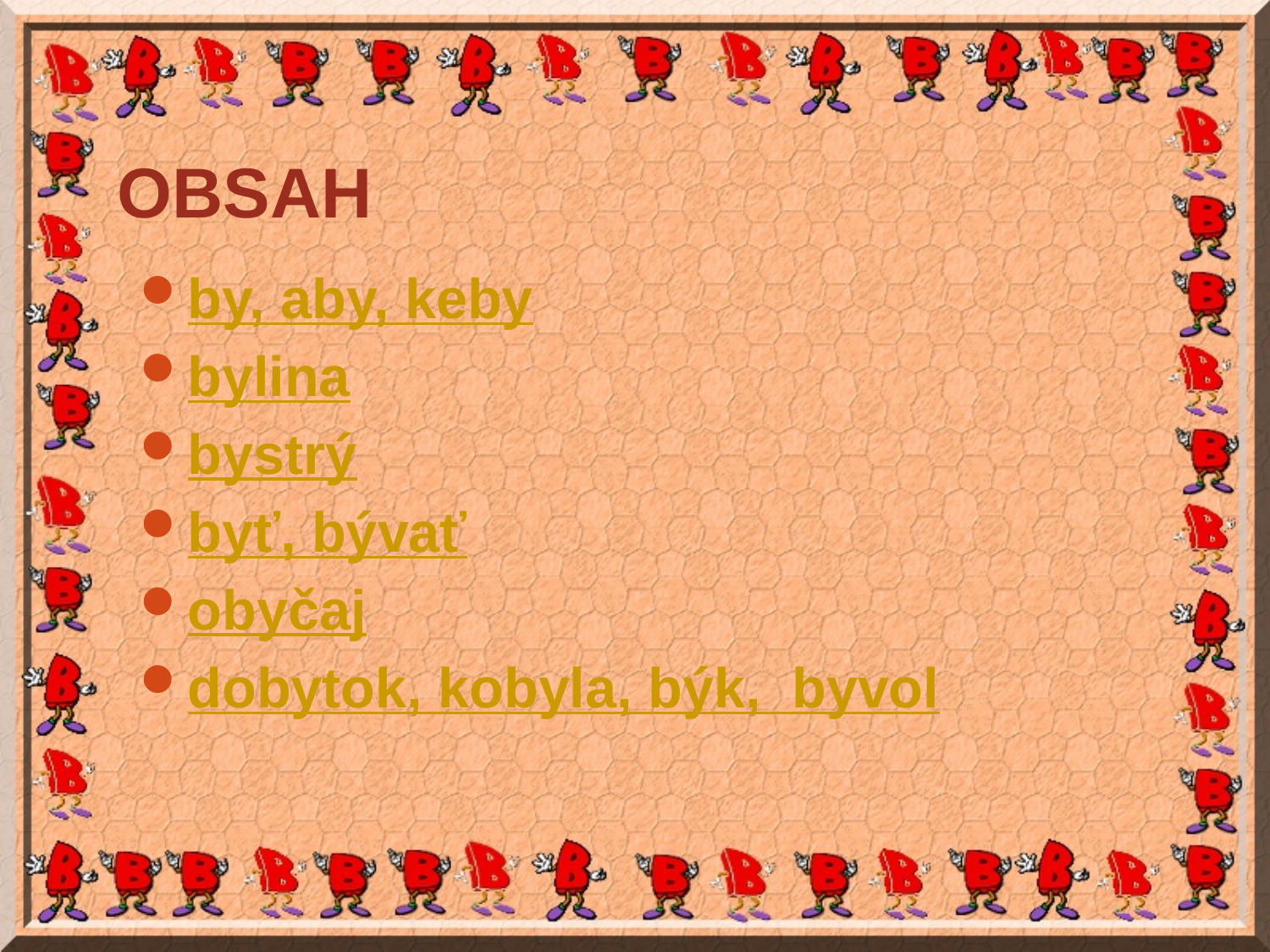

# OBSAH
by, aby, keby
bylina
bystrý
byť, bývať
obyčaj
dobytok, kobyla, býk,  byvol